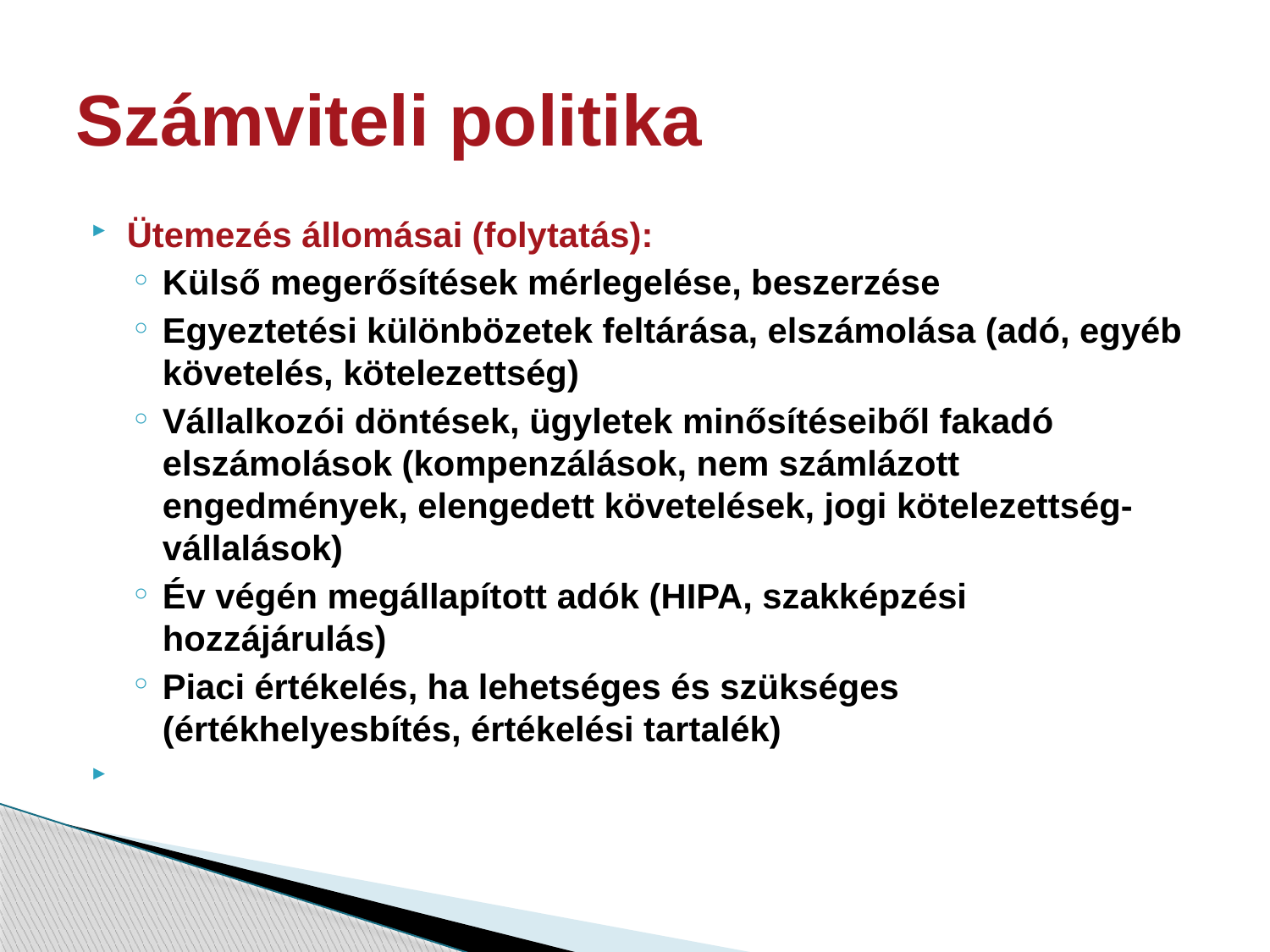

# Számviteli politika
Ütemezés állomásai (folytatás):
Külső megerősítések mérlegelése, beszerzése
Egyeztetési különbözetek feltárása, elszámolása (adó, egyéb követelés, kötelezettség)
Vállalkozói döntések, ügyletek minősítéseiből fakadó elszámolások (kompenzálások, nem számlázott engedmények, elengedett követelések, jogi kötelezettség-vállalások)
Év végén megállapított adók (HIPA, szakképzési hozzájárulás)
Piaci értékelés, ha lehetséges és szükséges (értékhelyesbítés, értékelési tartalék)